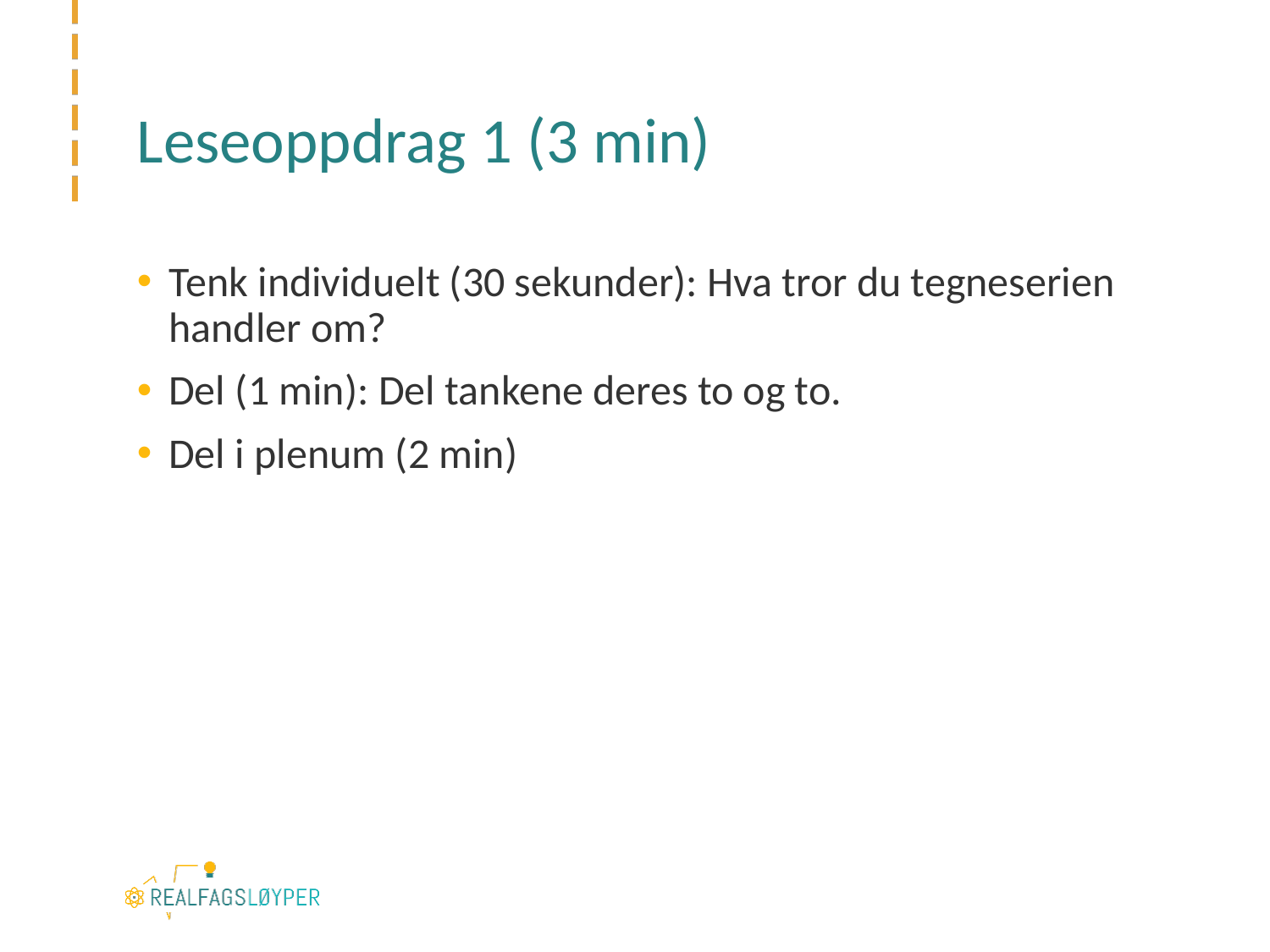

# Leseoppdrag 1 (3 min)
Tenk individuelt (30 sekunder): Hva tror du tegneserien handler om?
Del (1 min): Del tankene deres to og to.
Del i plenum (2 min)